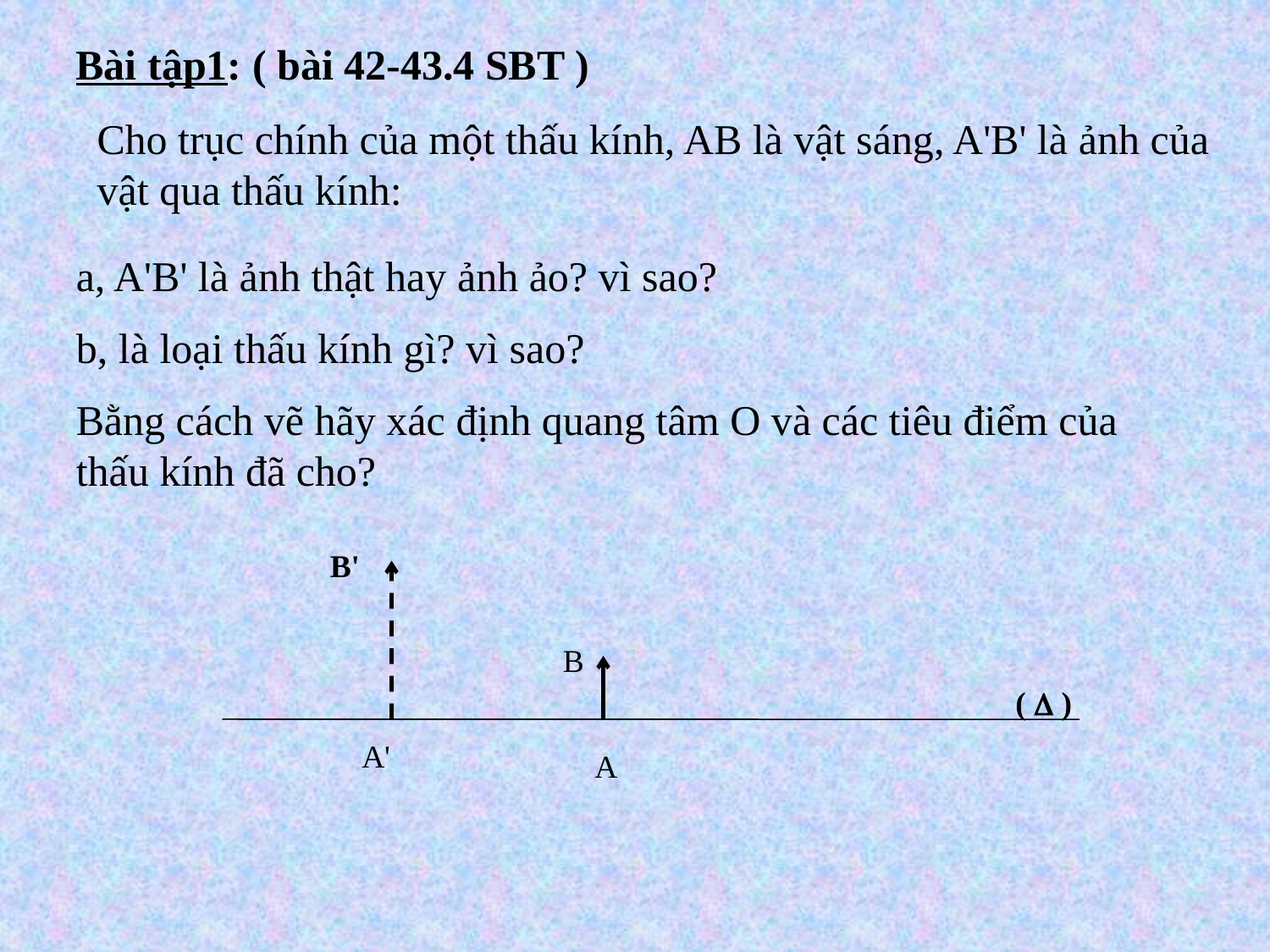

Bài tập1: ( bài 42-43.4 SBT )
Cho trục chính của một thấu kính, AB là vật sáng, A'B' là ảnh của vật qua thấu kính:
a, A'B' là ảnh thật hay ảnh ảo? vì sao?
b, là loại thấu kính gì? vì sao?
Bằng cách vẽ hãy xác định quang tâm O và các tiêu điểm của thấu kính đã cho?
B'

B

 ( Δ )

A'
A